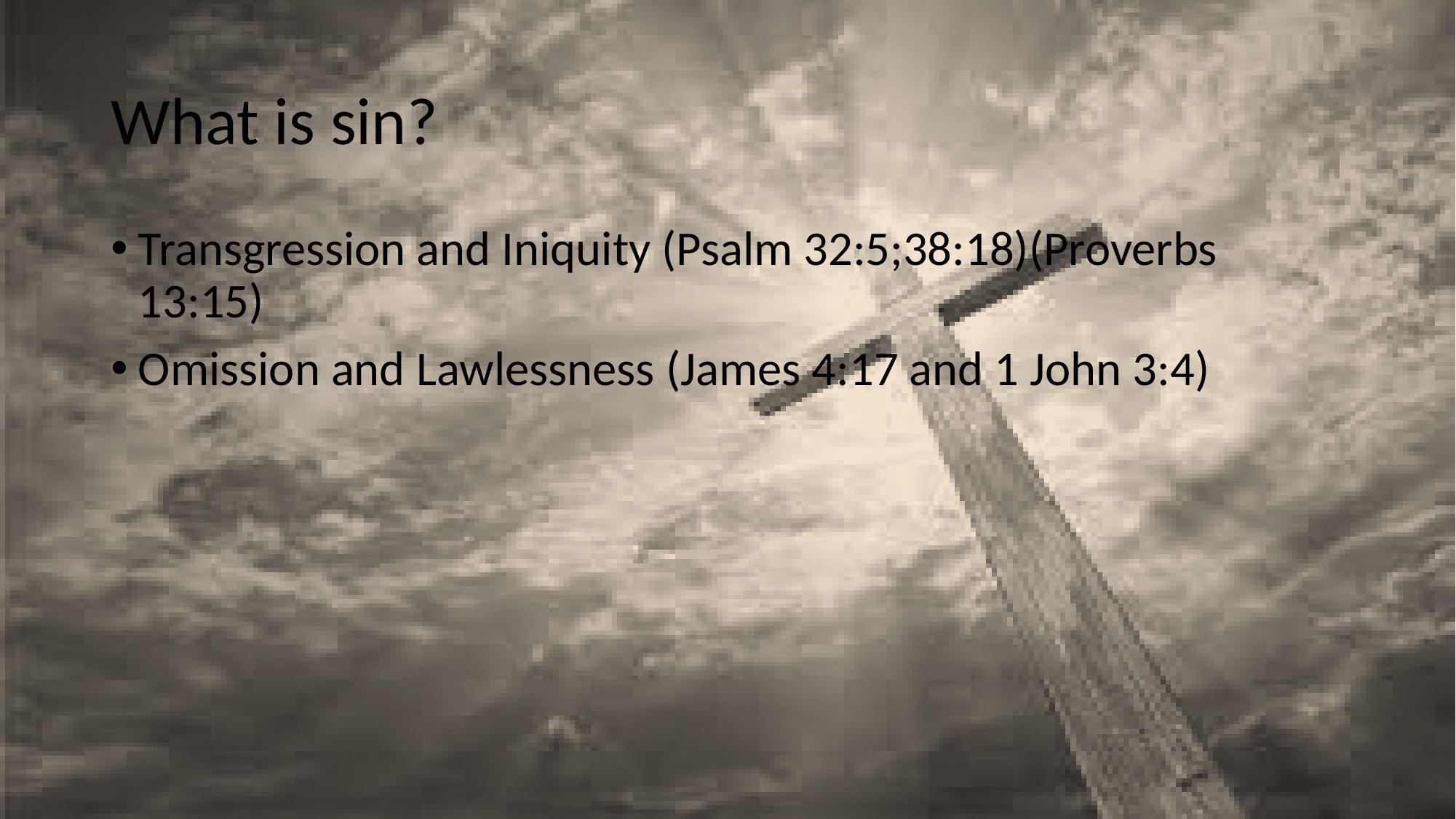

# What is sin?
Transgression and Iniquity (Psalm 32:5;38:18)(Proverbs 13:15)
Omission and Lawlessness (James 4:17 and 1 John 3:4)